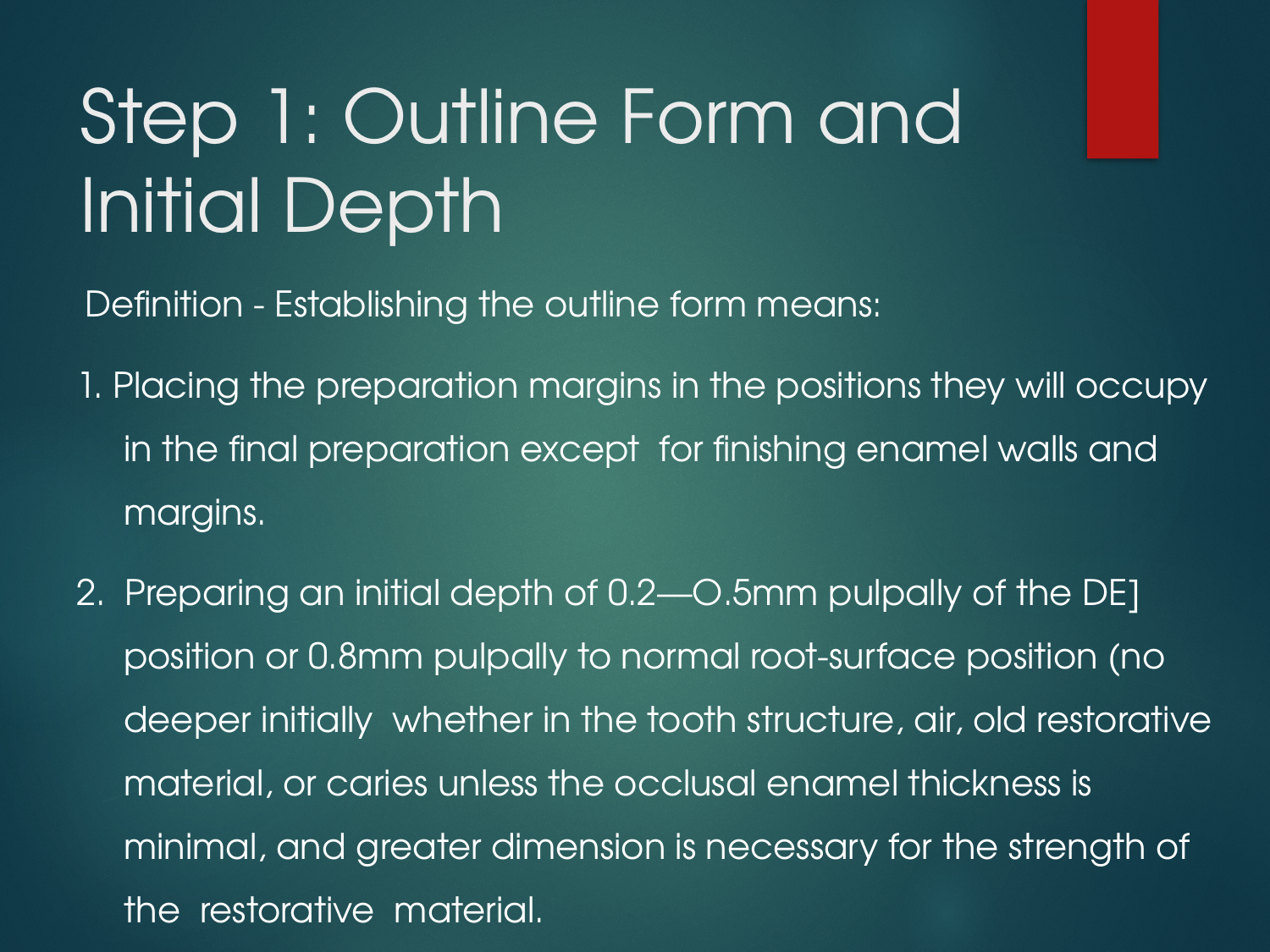

# Step 1: Outline Form and Initial Depth
 Deﬁnition - Establishing the outline form means:
1. Placing the preparation margins in the positions they will occupy in the final preparation except  for ﬁnishing enamel walls and margins.
2.  Preparing an initial depth of 0.2—O.5mm pulpally of the DE] position or 0.8mm pulpally to normal root-surface position (no deeper initially  whether in the tooth structure, air, old restorative material, or caries unless the occlusal enamel thickness is minimal, and greater dimension is necessary for the strength of the  restorative  material.